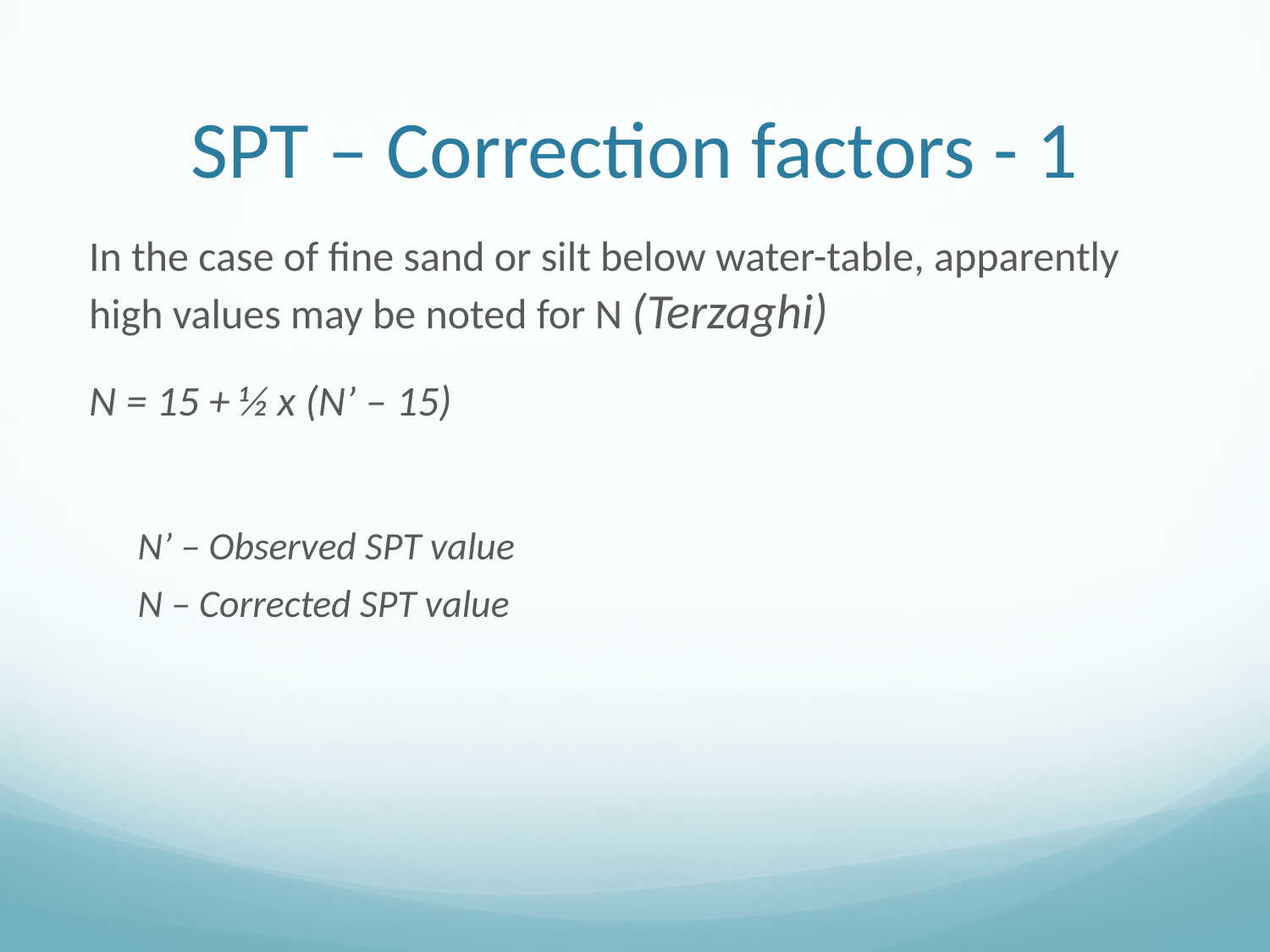

# SPT – Correction factors - 1
In the case of fine sand or silt below water-table, apparently high values may be noted for N (Terzaghi)
N = 15 + ½ x (N’ – 15)

N’ – Observed SPT value
N – Corrected SPT value